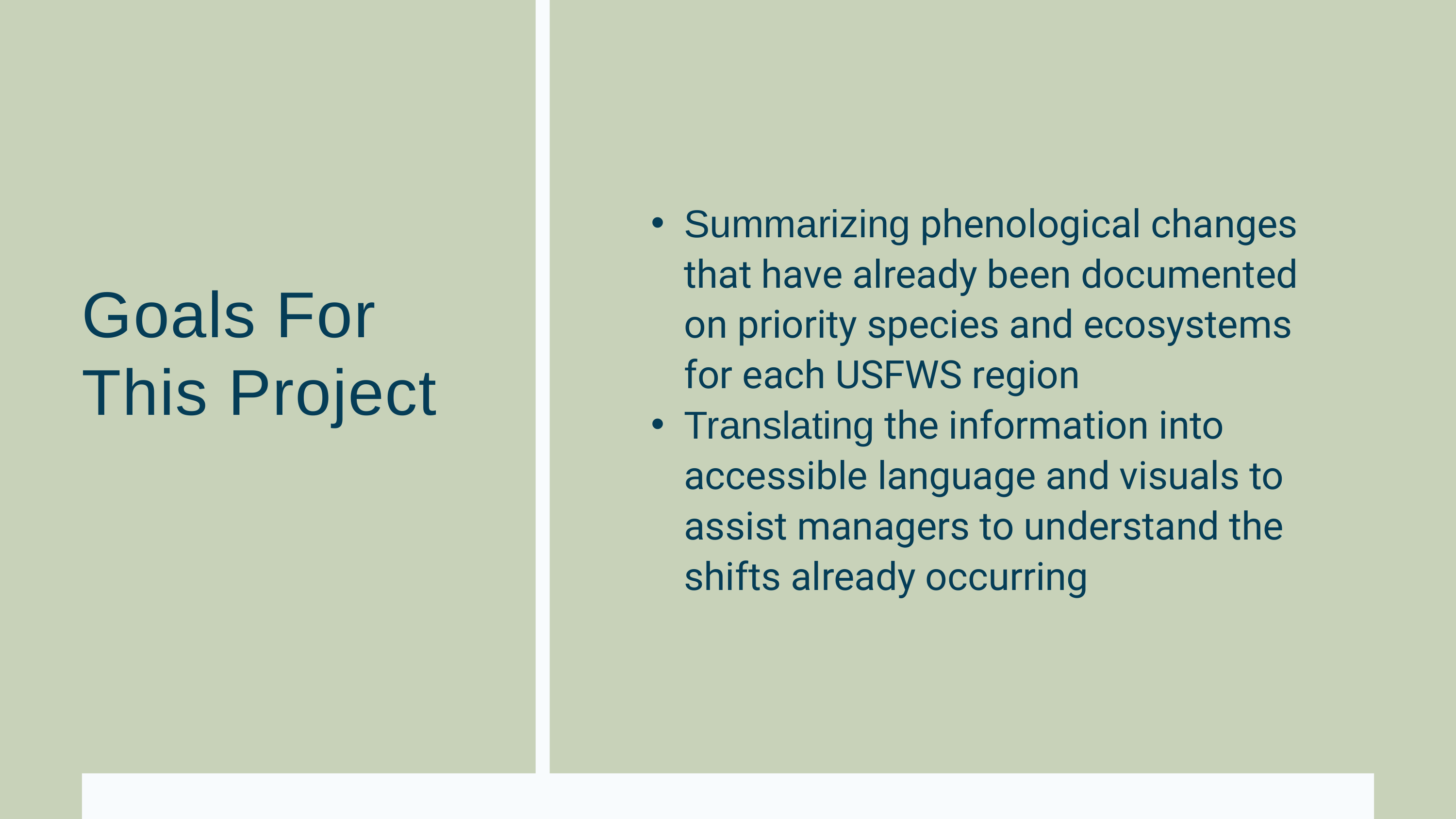

Summarizing phenological changes that have already been documented on priority species and ecosystems for each USFWS region
Translating the information into accessible language and visuals to assist managers to understand the shifts already occurring
Goals For This Project
A WONDERFUL HOBBY